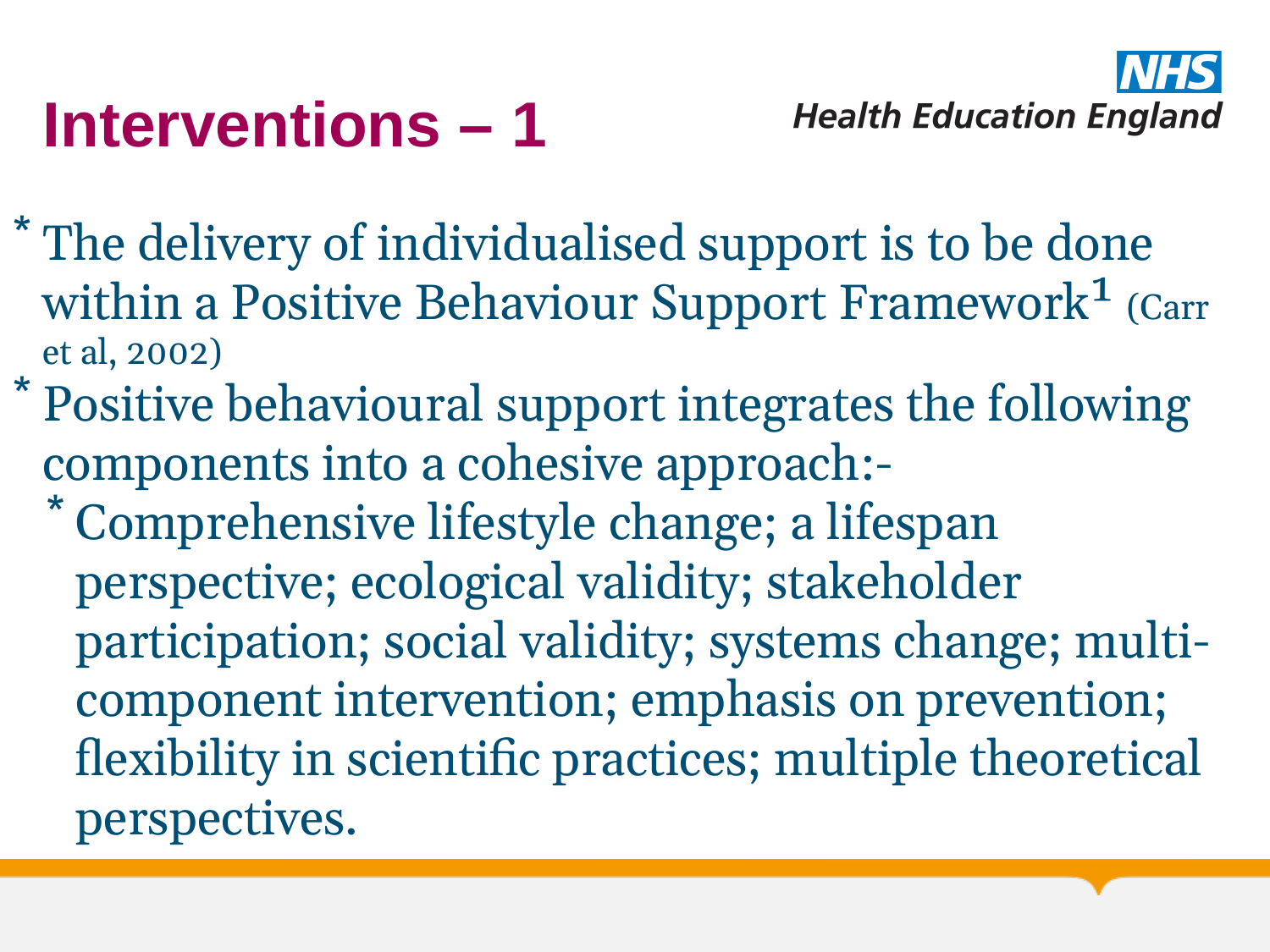

# Interventions – 1
The delivery of individualised support is to be done within a Positive Behaviour Support Framework¹ (Carr et al, 2002)
Positive behavioural support integrates the following components into a cohesive approach:-
Comprehensive lifestyle change; a lifespan perspective; ecological validity; stakeholder participation; social validity; systems change; multi-component intervention; emphasis on prevention; flexibility in scientific practices; multiple theoretical perspectives.